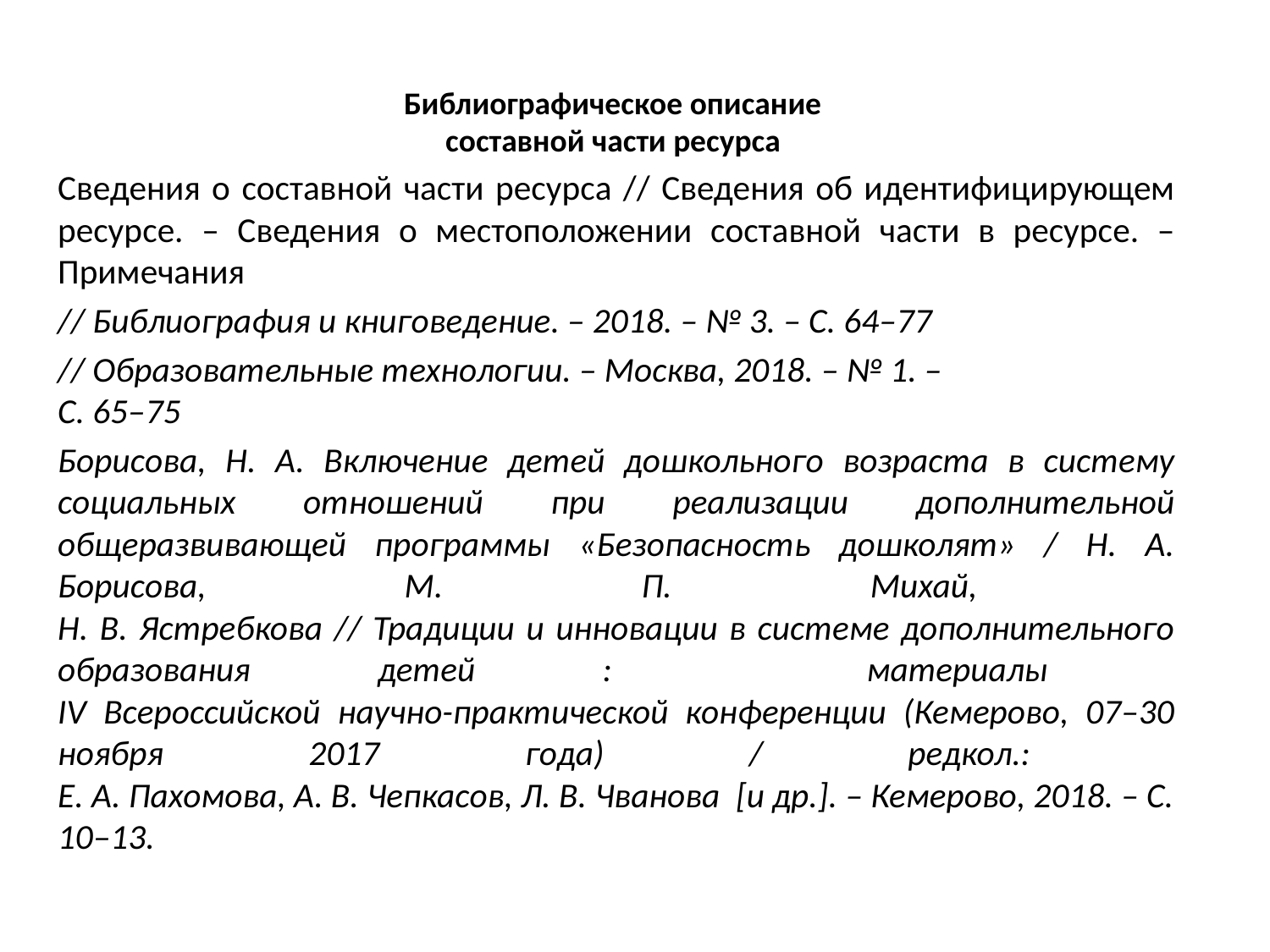

Библиографическое описание
составной части ресурса
Сведения о составной части ресурса // Сведения об идентифицирующем ресурсе. – Сведения о местоположении составной части в ресурсе. – Примечания
// Библиография и книговедение. – 2018. – № 3. – С. 64–77
// Образовательные технологии. – Москва, 2018. – № 1. –
С. 65–75
Борисова, Н. А. Включение детей дошкольного возраста в систему социальных отношений при реализации дополнительной общеразвивающей программы «Безопасность дошколят» / Н. А. Борисова, М. П. Михай,
Н. В. Ястребкова // Традиции и инновации в системе дополнительного образования детей :  материалы
IV Всероссийской научно-практической конференции (Кемерово, 07–30 ноября 2017 года) / редкол.:
Е. А. Пахомова, А. В. Чепкасов, Л. В. Чванова  [и др.]. – Кемерово, 2018. – С. 10–13.